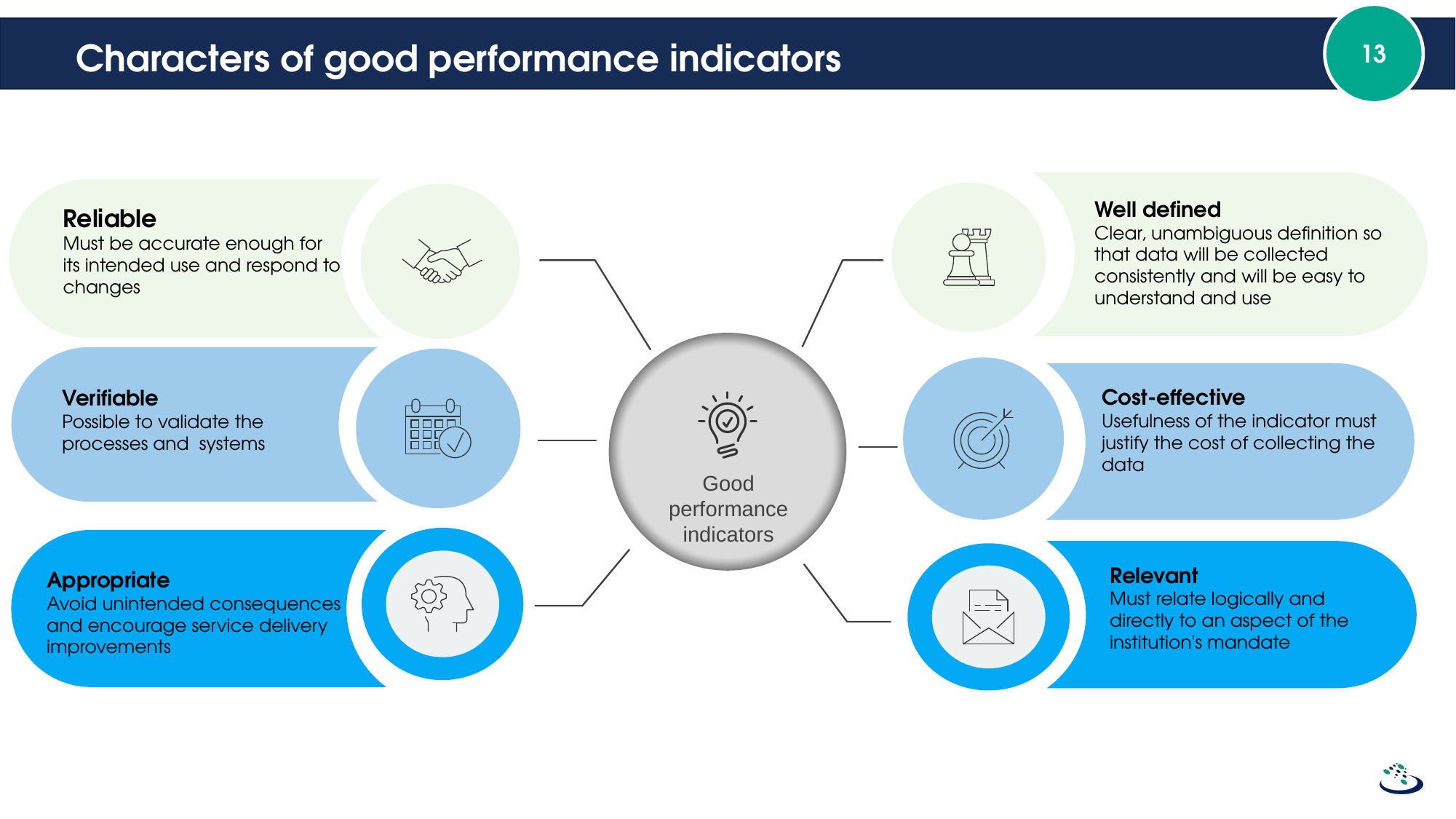

# Characters of good performance indicators

Well defined
Clear, unambiguous definition so that data will be collected consistently and will be easy to understand and use
Reliable
Must be accurate enough for its intended use and respond to changes

Verifiable
Possible to validate the processes and  systems
Cost-effective
Usefulness of the indicator must justify the cost of collecting the data

Good performance indicators

Appropriate
Avoid unintended consequences  and encourage service delivery improvements

Relevant
Must relate logically and directly to an aspect of the institution's mandate